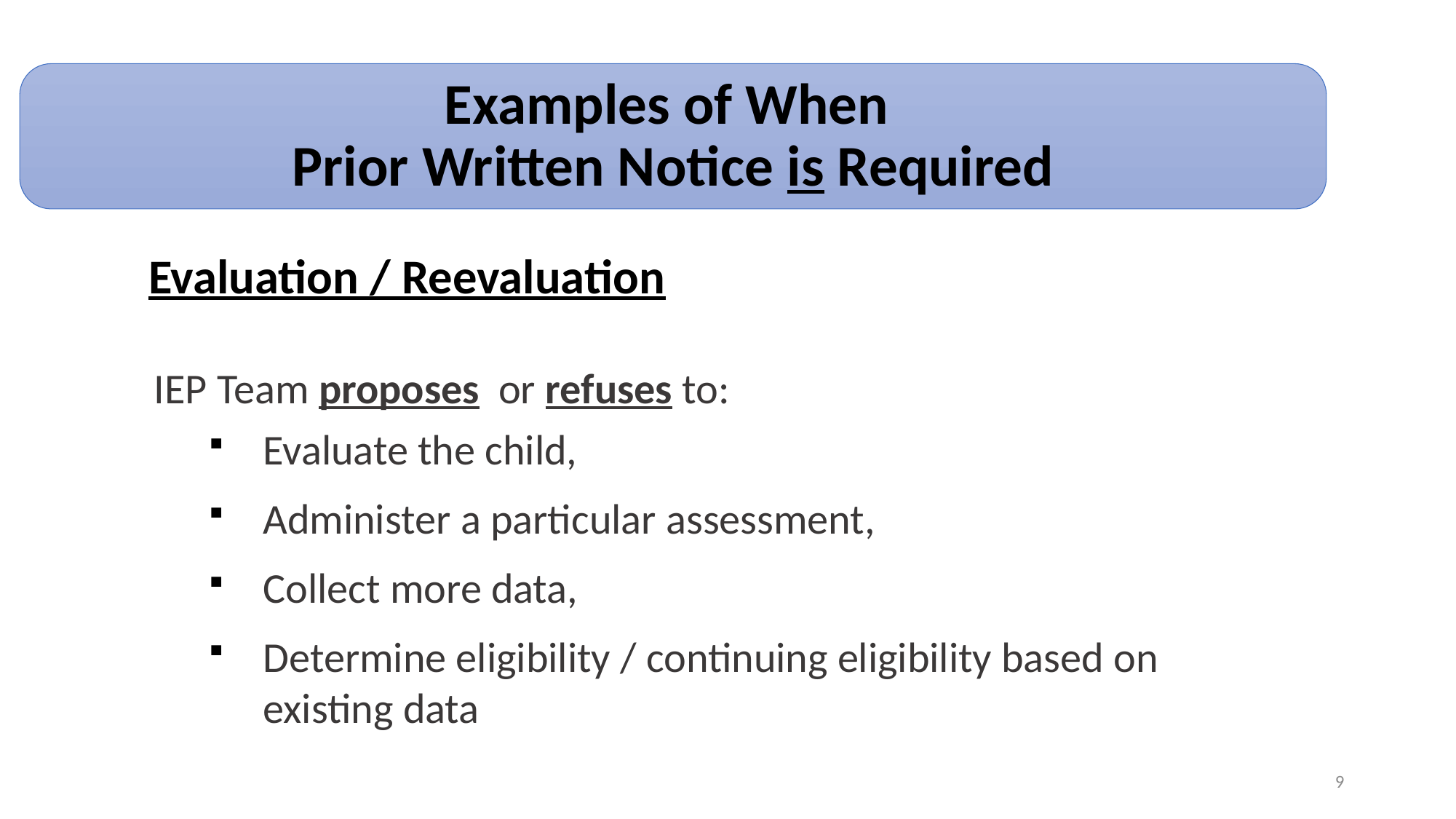

Examples of When
Prior Written Notice is Required
Evaluation / Reevaluation

IEP Team proposes  or refuses to:
Evaluate the child,
Administer a particular assessment,
Collect more data,
Determine eligibility / continuing eligibility based on existing data

9